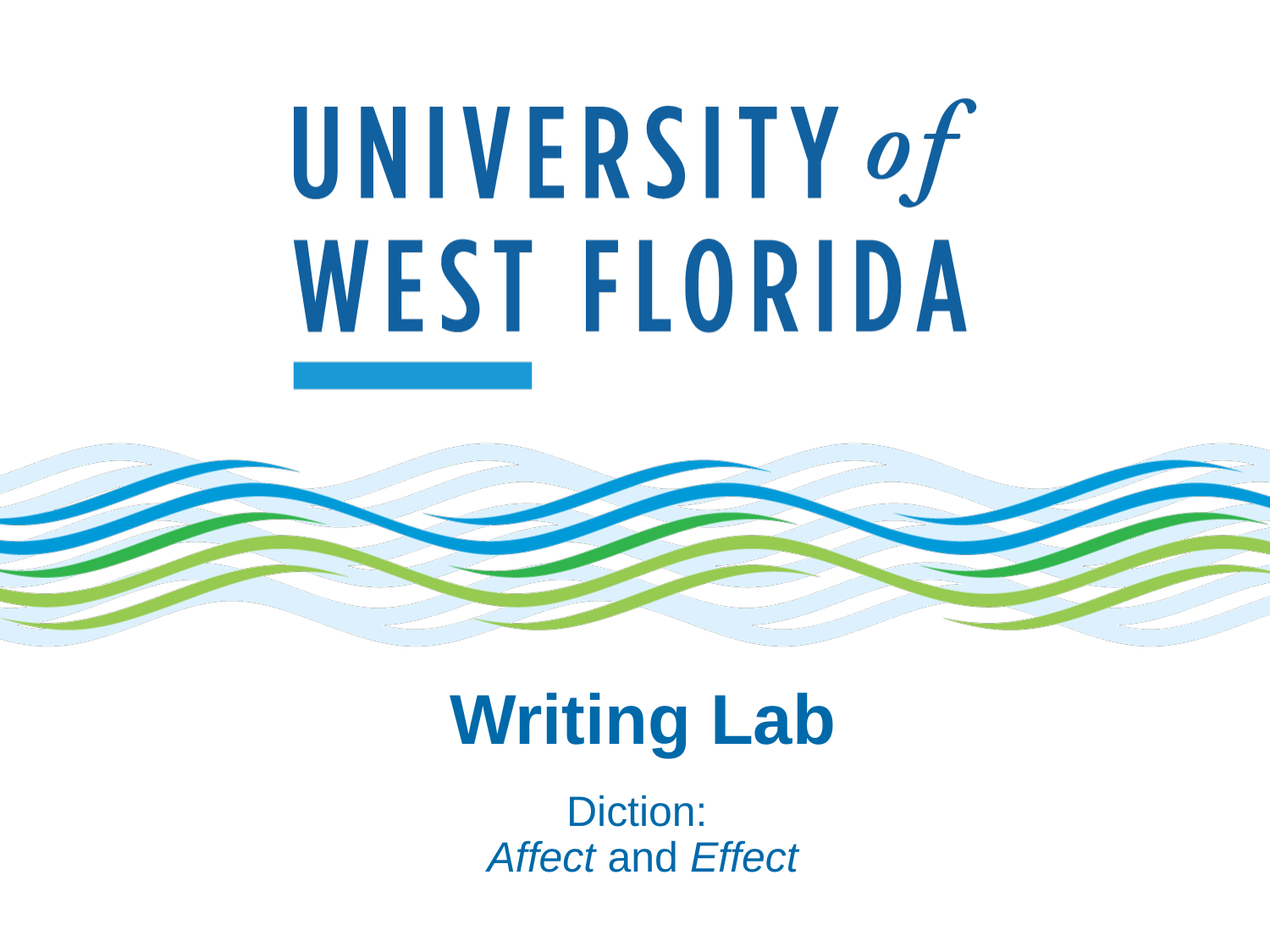

# Writing Lab
Diction:
Affect and Effect